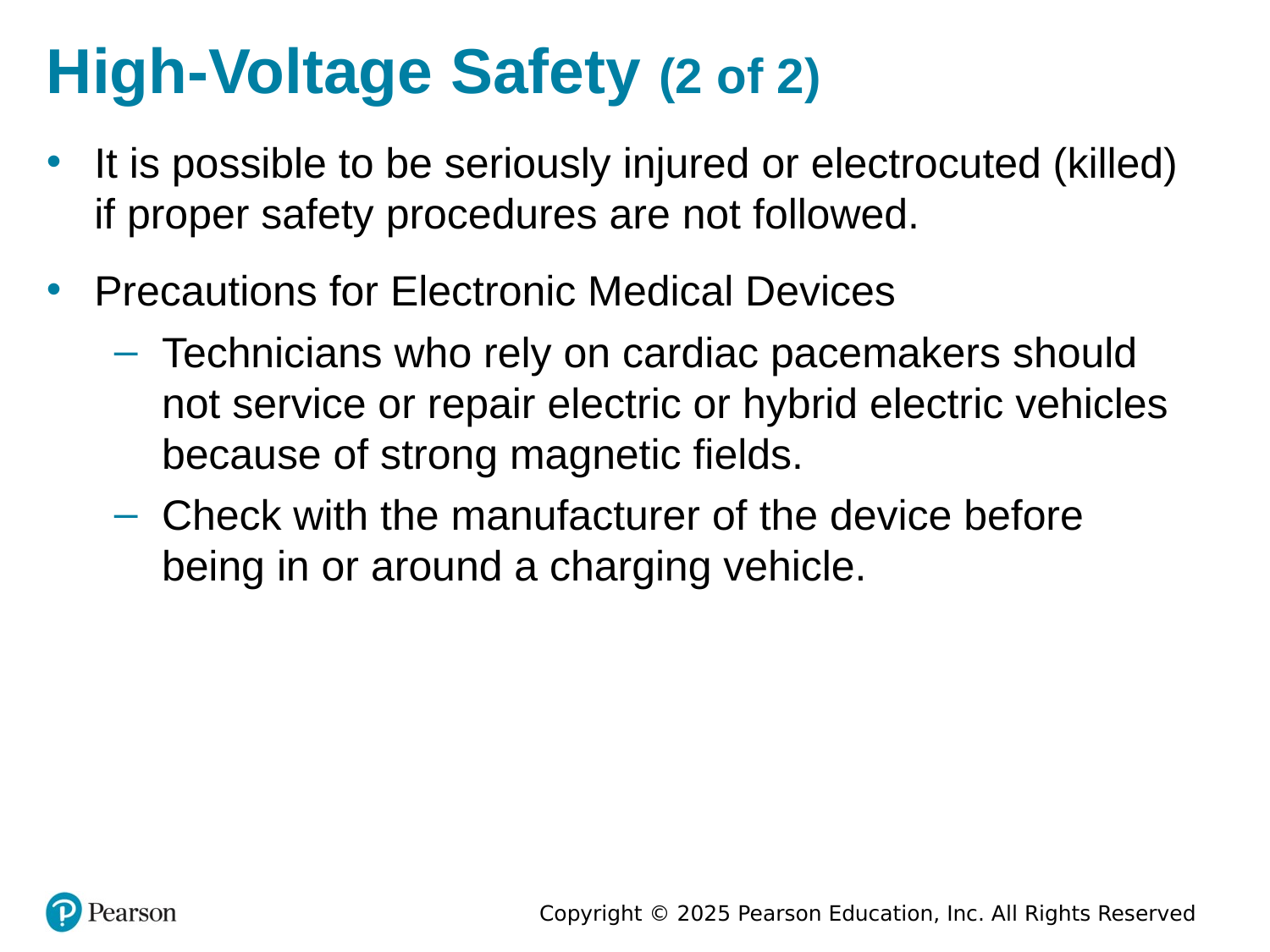

# High-Voltage Safety (2 of 2)
It is possible to be seriously injured or electrocuted (killed) if proper safety procedures are not followed.
Precautions for Electronic Medical Devices
Technicians who rely on cardiac pacemakers should not service or repair electric or hybrid electric vehicles because of strong magnetic fields.
Check with the manufacturer of the device before being in or around a charging vehicle.